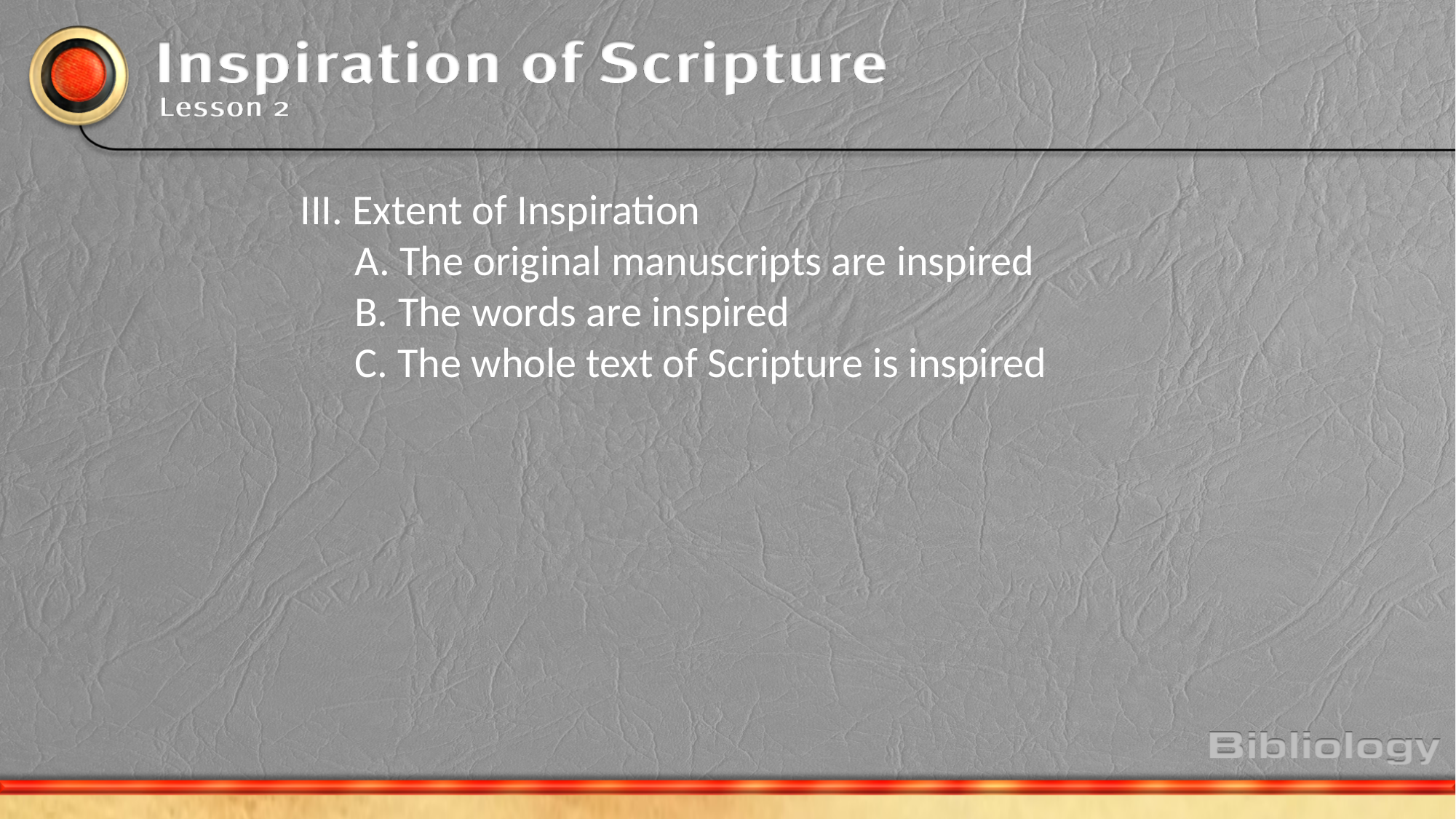

III. Extent of Inspiration
	A. The original manuscripts are inspired
	B. The words are inspired
	C. The whole text of Scripture is inspired